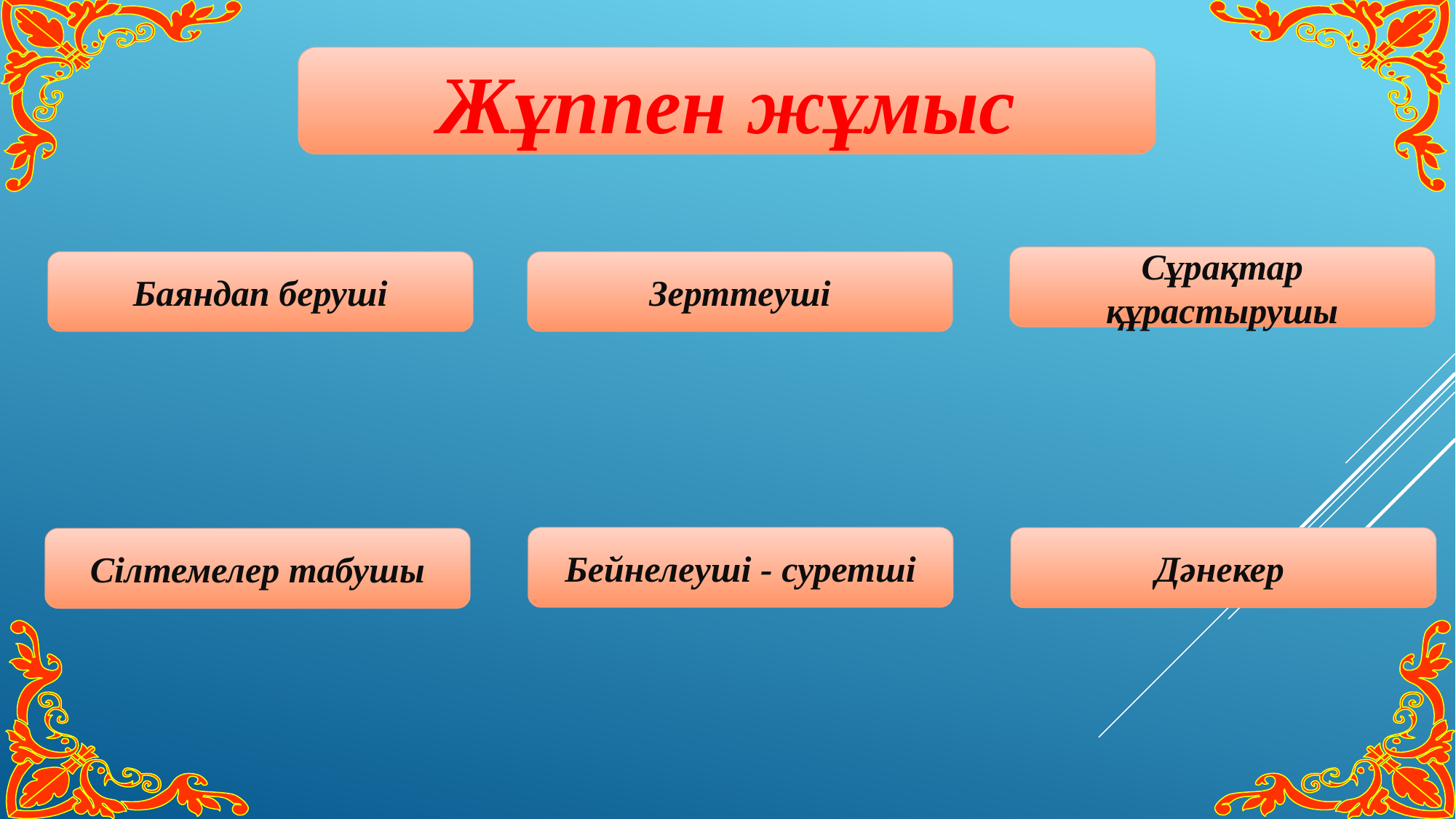

Жұппен жұмыс
Сұрақтар құрастырушы
Баяндап беруші
Зерттеуші
Бейнелеуші - суретші
Дәнекер
Сілтемелер табушы